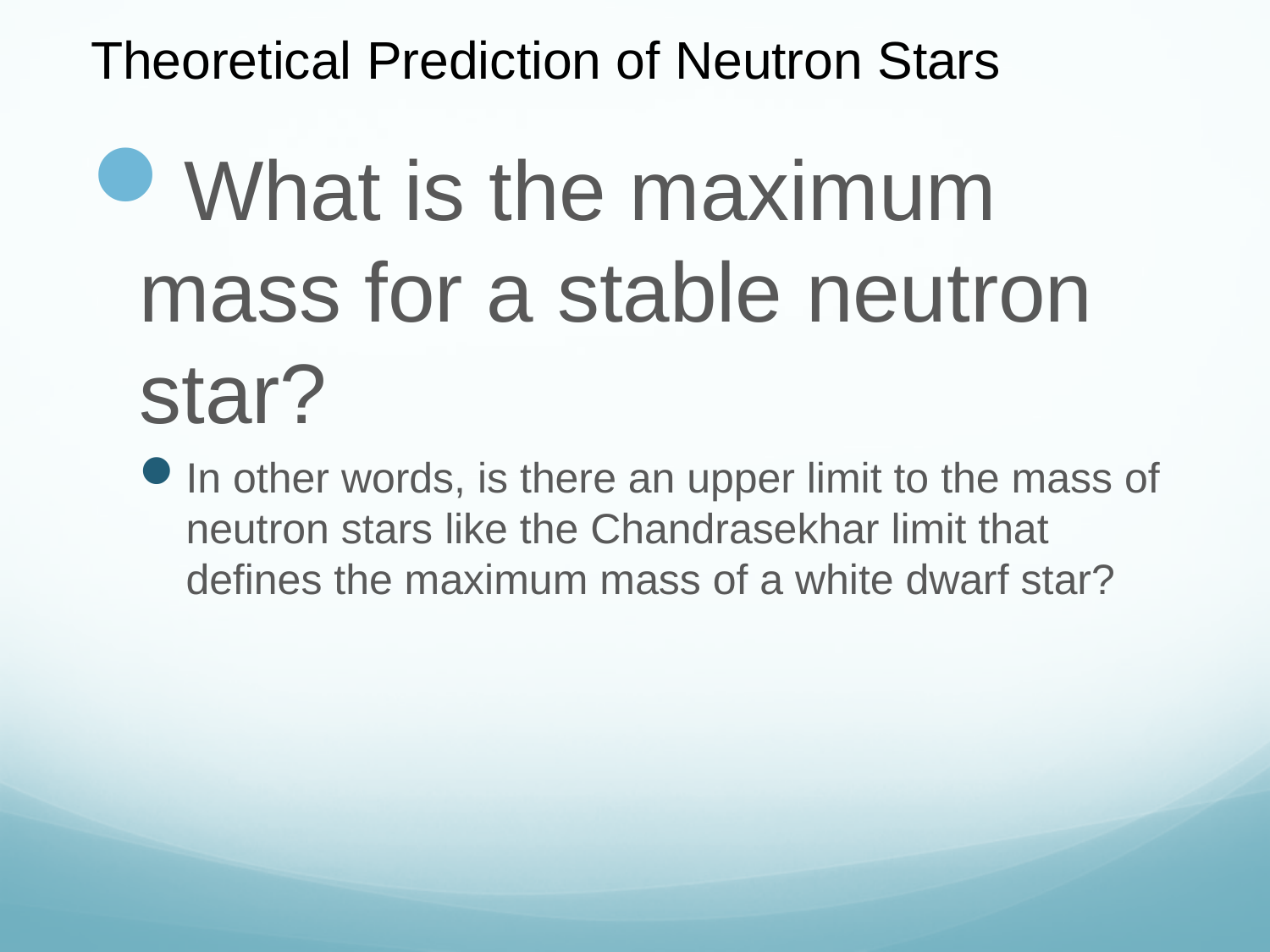

Theoretical Prediction of Neutron Stars
What is the maximum mass for a stable neutron star?
In other words, is there an upper limit to the mass of neutron stars like the Chandrasekhar limit that defines the maximum mass of a white dwarf star?